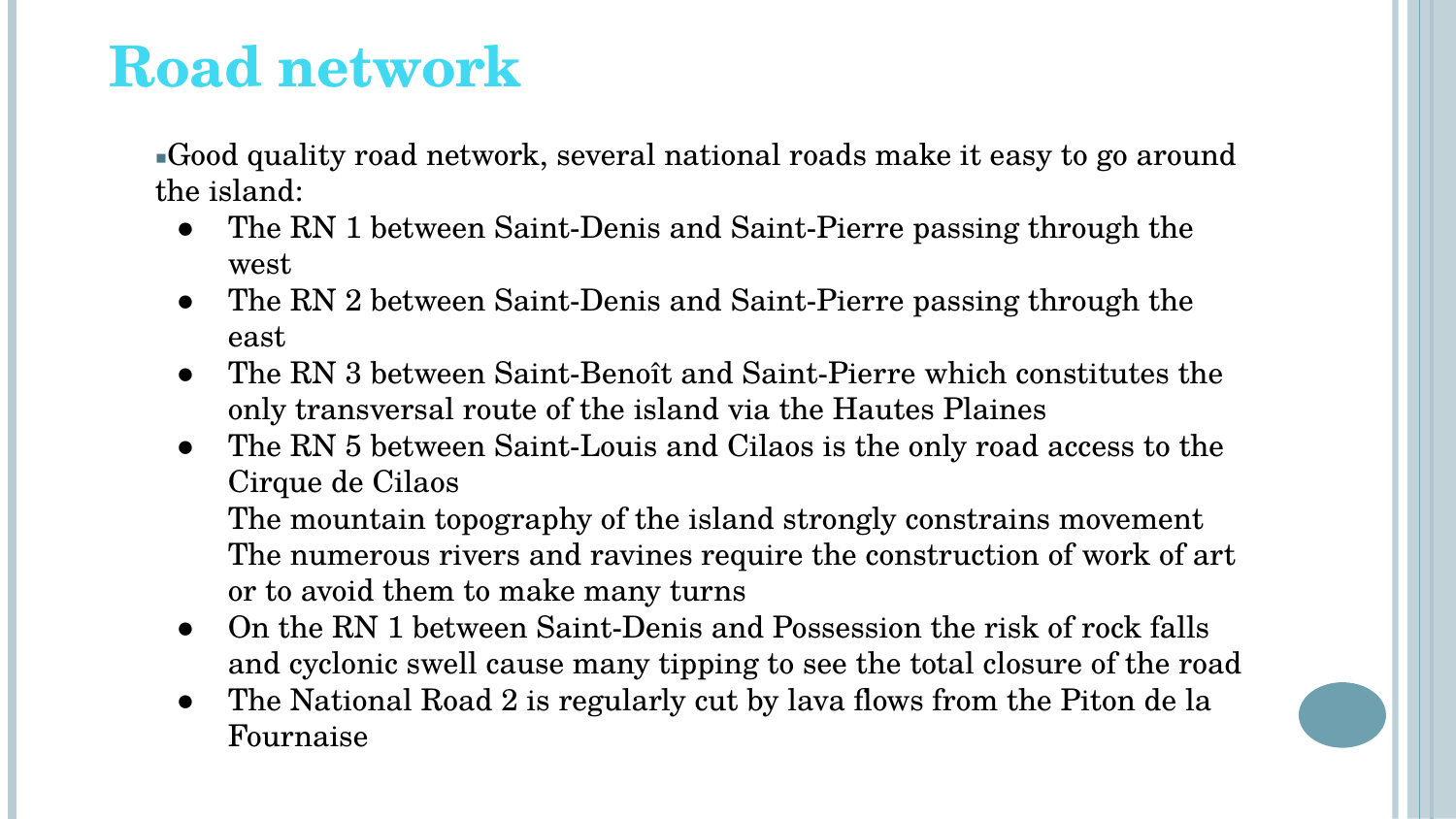

Road network
Good quality road network, several national roads make it easy to go around the island:
The RN 1 between Saint-Denis and Saint-Pierre passing through the west
The RN 2 between Saint-Denis and Saint-Pierre passing through the east
The RN 3 between Saint-Benoît and Saint-Pierre which constitutes the only transversal route of the island via the Hautes Plaines
The RN 5 between Saint-Louis and Cilaos is the only road access to the Cirque de Cilaos
The mountain topography of the island strongly constrains movement
The numerous rivers and ravines require the construction of work of art or to avoid them to make many turns
On the RN 1 between Saint-Denis and Possession the risk of rock falls and cyclonic swell cause many tipping to see the total closure of the road
The National Road 2 is regularly cut by lava flows from the Piton de la Fournaise